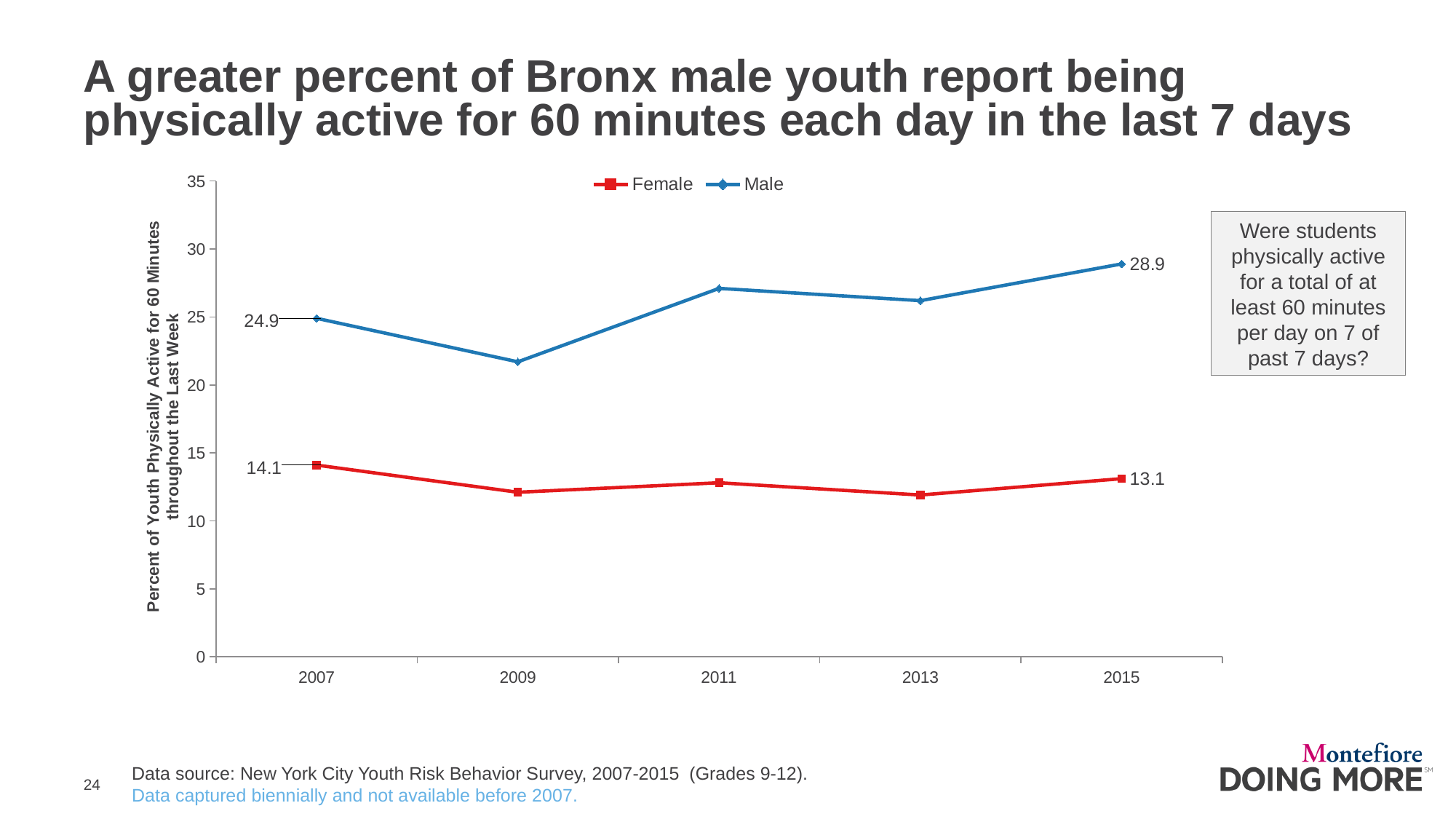

# A greater percent of Bronx male youth report being physically active for 60 minutes each day in the last 7 days

### Chart

| Category | Female | Male |
|---|---|---|
| 2007 | 14.1 | 24.9 |
| 2009 | 12.1 | 21.7 |
| 2011 | 12.8 | 27.1 |
| 2013 | 11.9 | 26.2 |
| 2015 | 13.1 | 28.9 |
Were students physically active for a total of at least 60 minutes per day on 7 of past 7 days?
Data source: New York City Youth Risk Behavior Survey, 2007-2015  (Grades 9-12).
Data captured biennially and not available before 2007.